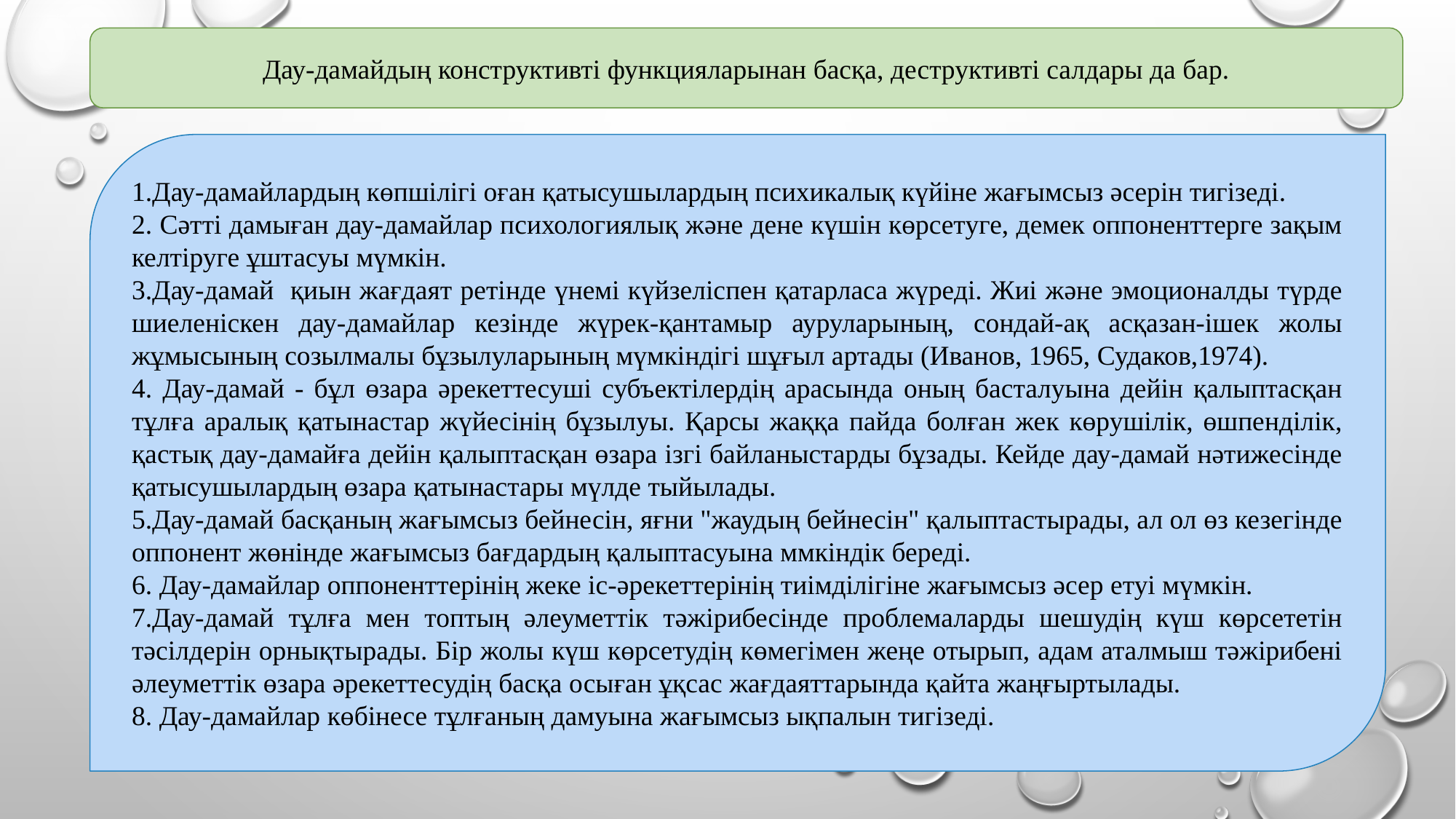

Дау-дамайдың конструктивті функцияларынан басқа, деструктивті салдары да бар.
1.Дау-дамайлардың көпшілігі оған қатысушылардың психикалық күйіне жағымсыз әсерін тигізеді.
2. Сәтті дамыған дау-дамайлар психологиялық және дене күшін көрсетуге, демек оппоненттерге зақым келтіруге ұштасуы мүмкін.
3.Дау-дамай  қиын жағдаят ретінде үнемі күйзеліспен қатарласа жүреді. Жиі және эмоционалды түрде шиеленіскен дау-дамайлар кезінде жүрек-қантамыр ауруларының, сондай-ақ асқазан-ішек жолы жұмысының созылмалы бұзылуларының мүмкіндігі шұғыл артады (Иванов, 1965, Судаков,1974).
4. Дау-дамай - бұл өзара әрекеттесуші субъектілердің арасында оның басталуына дейін қалыптасқан тұлға аралық қатынастар жүйесінің бұзылуы. Қарсы жаққа пайда болған жек көрушілік, өшпенділік, қастық дау-дамайға дейін қалыптасқан өзара ізгі байланыстарды бұзады. Кейде дау-дамай нәтижесінде қатысушылардың өзара қатынастары мүлде тыйылады.
5.Дау-дамай басқаның жағымсыз бейнесін, яғни "жаудың бейнесін" қалыптастырады, ал ол өз кезегінде оппонент жөнінде жағымсыз бағдардың қалыптасуына ммкіндік береді.
6. Дау-дамайлар оппоненттерінің жеке іс-әрекеттерінің тиімділігіне жағымсыз әсер етуі мүмкін.
7.Дау-дамай тұлға мен топтың әлеуметтік тәжірибесінде проблемаларды шешудің күш көрсететін тәсілдерін орнықтырады. Бір жолы күш көрсетудің көмегімен жеңе отырып, адам аталмыш тәжірибені әлеуметтік өзара әрекеттесудің басқа осыған ұқсас жағдаяттарында қайта жаңғыртылады.
8. Дау-дамайлар көбінесе тұлғаның дамуына жағымсыз ықпалын тигізеді.